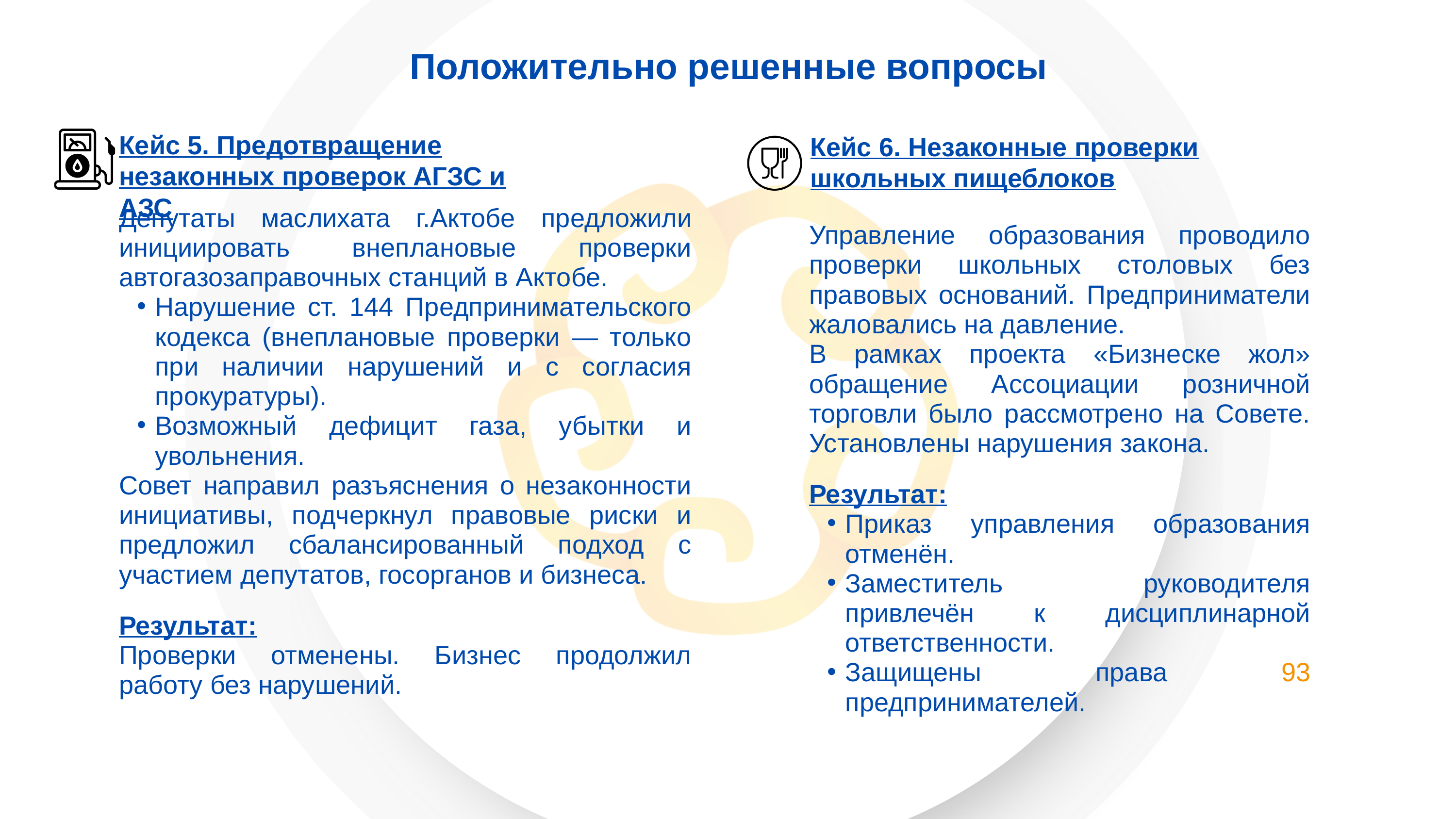

Положительно решенные вопросы

Кейс 5. Предотвращение незаконных проверок АГЗС и АЗС

Кейс 6. Незаконные проверки школьных пищеблоков

Депутаты маслихата г.Актобе предложили инициировать внеплановые проверки автогазозаправочных станций в Актобе.
Нарушение ст. 144 Предпринимательского кодекса (внеплановые проверки — только при наличии нарушений и с согласия прокуратуры).
Возможный дефицит газа, убытки и увольнения.
Совет направил разъяснения о незаконности инициативы, подчеркнул правовые риски и предложил сбалансированный подход с участием депутатов, госорганов и бизнеса.

Результат:
Проверки отменены. Бизнес продолжил работу без нарушений.

Управление образования проводило проверки школьных столовых без правовых оснований. Предприниматели жаловались на давление.
В рамках проекта «Бизнеске жол» обращение Ассоциации розничной торговли было рассмотрено на Совете. Установлены нарушения закона.

Результат:
Приказ управления образования отменён.
Заместитель руководителя привлечён к дисциплинарной ответственности.
Защищены права 93 предпринимателей.